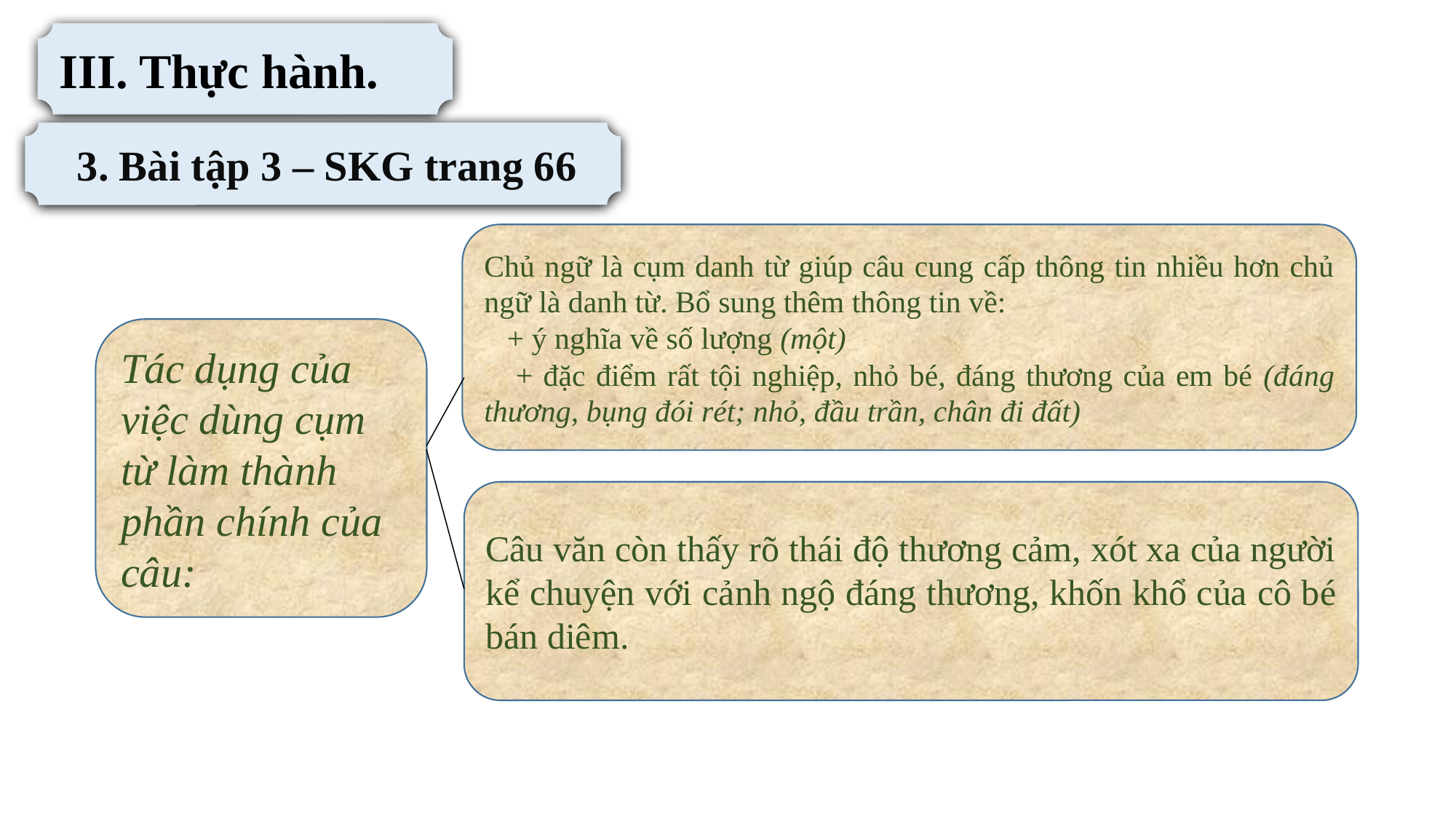

III. Thực hành.
   3. Bài tập 3 – SKG trang 66
Chủ ngữ là cụm danh từ giúp câu cung cấp thông tin nhiều hơn chủ ngữ là danh từ. Bổ sung thêm thông tin về:
   + ý nghĩa về số lượng (một)
   + đặc điểm rất tội nghiệp, nhỏ bé, đáng thương của em bé (đáng thương, bụng đói rét; nhỏ, đầu trần, chân đi đất)
Tác dụng của việc dùng cụm từ làm thành phần chính của câu:

Câu văn còn thấy rõ thái độ thương cảm, xót xa của người kể chuyện với cảnh ngộ đáng thương, khốn khổ của cô bé bán diêm.